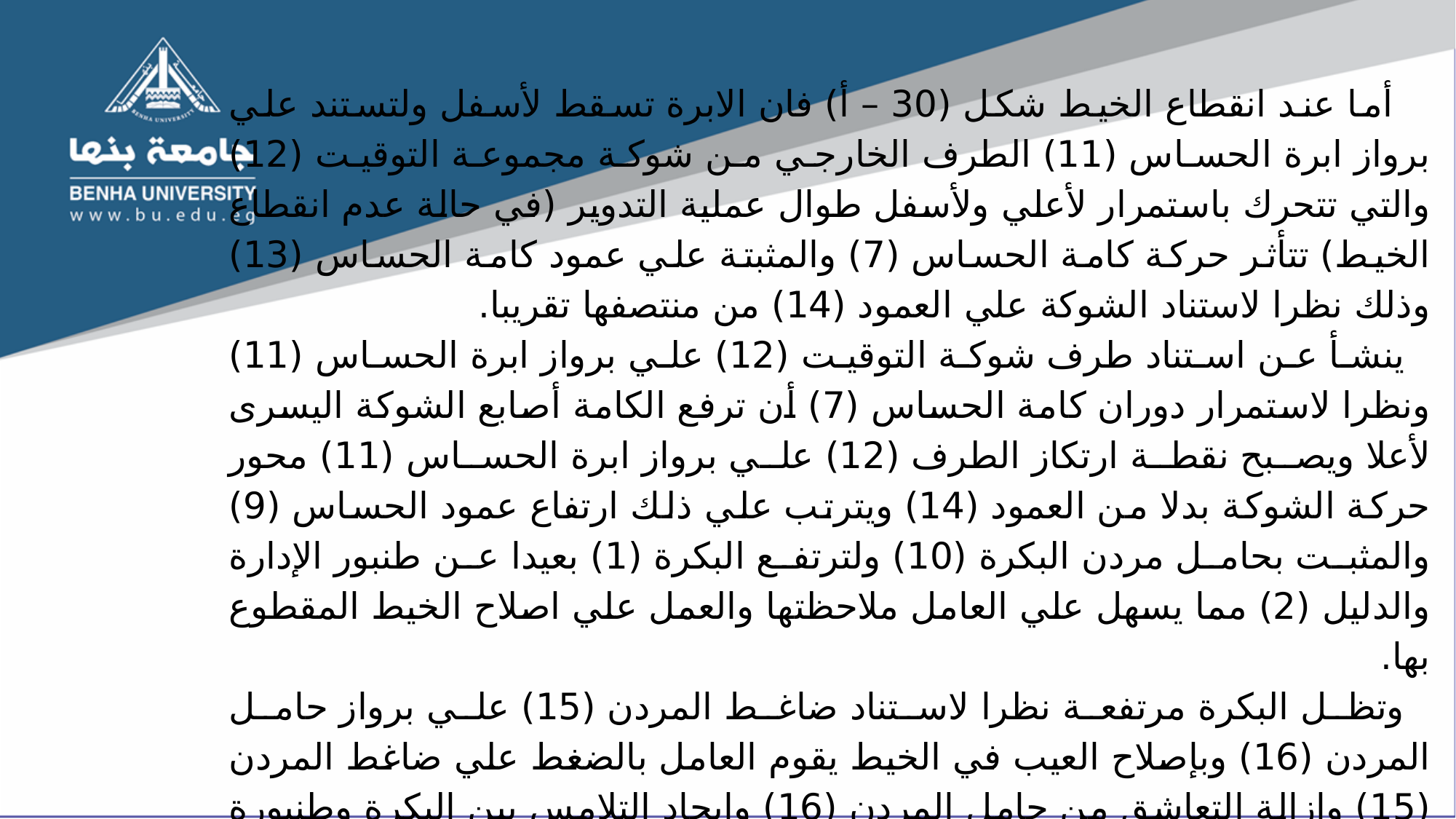

أما عند انقطاع الخيط شكل (30 – أ) فان الابرة تسقط لأسفل ولتستند علي برواز ابرة الحساس (11) الطرف الخارجي من شوكة مجموعة التوقيت (12) والتي تتحرك باستمرار لأعلي ولأسفل طوال عملية التدوير (في حالة عدم انقطاع الخيط) تتأثر حركة كامة الحساس (7) والمثبتة علي عمود كامة الحساس (13) وذلك نظرا لاستناد الشوكة علي العمود (14) من منتصفها تقريبا.
ينشأ عن استناد طرف شوكة التوقيت (12) علي برواز ابرة الحساس (11) ونظرا لاستمرار دوران كامة الحساس (7) أن ترفع الكامة أصابع الشوكة اليسرى لأعلا ويصبح نقطة ارتكاز الطرف (12) علي برواز ابرة الحساس (11) محور حركة الشوكة بدلا من العمود (14) ويترتب علي ذلك ارتفاع عمود الحساس (9) والمثبت بحامل مردن البكرة (10) ولترتفع البكرة (1) بعيدا عن طنبور الإدارة والدليل (2) مما يسهل علي العامل ملاحظتها والعمل علي اصلاح الخيط المقطوع بها.
وتظل البكرة مرتفعة نظرا لاستناد ضاغط المردن (15) علي برواز حامل المردن (16) وبإصلاح العيب في الخيط يقوم العامل بالضغط علي ضاغط المردن (15) وإزالة التعاشق من حامل المردن (16) وإيجاد التلامس بين البكرة وطنبورة الإدارة والدليل ومعاودة التشغيل.